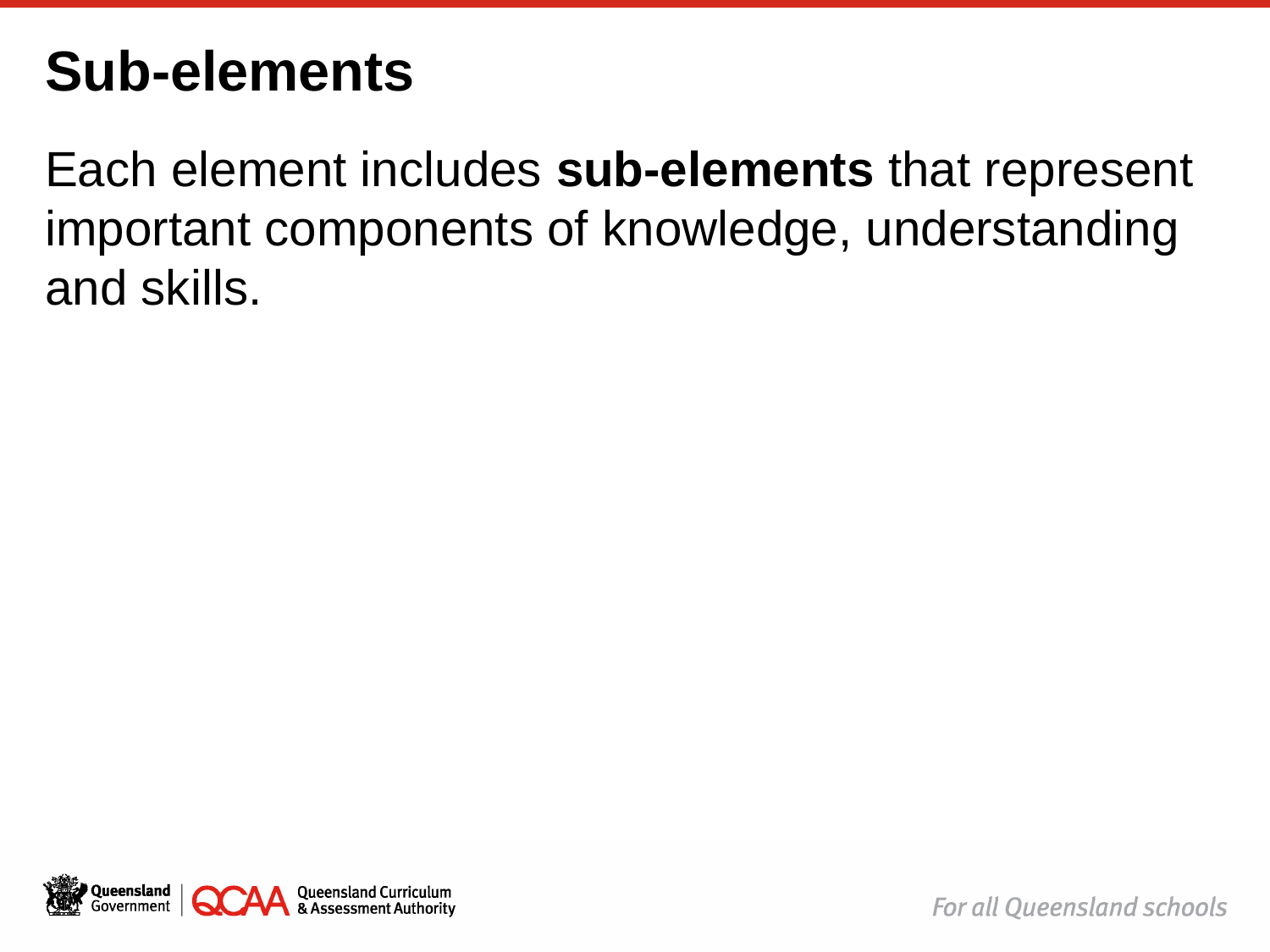

# Sub-elements
Each element includes sub-elements that represent important components of knowledge, understanding and skills.